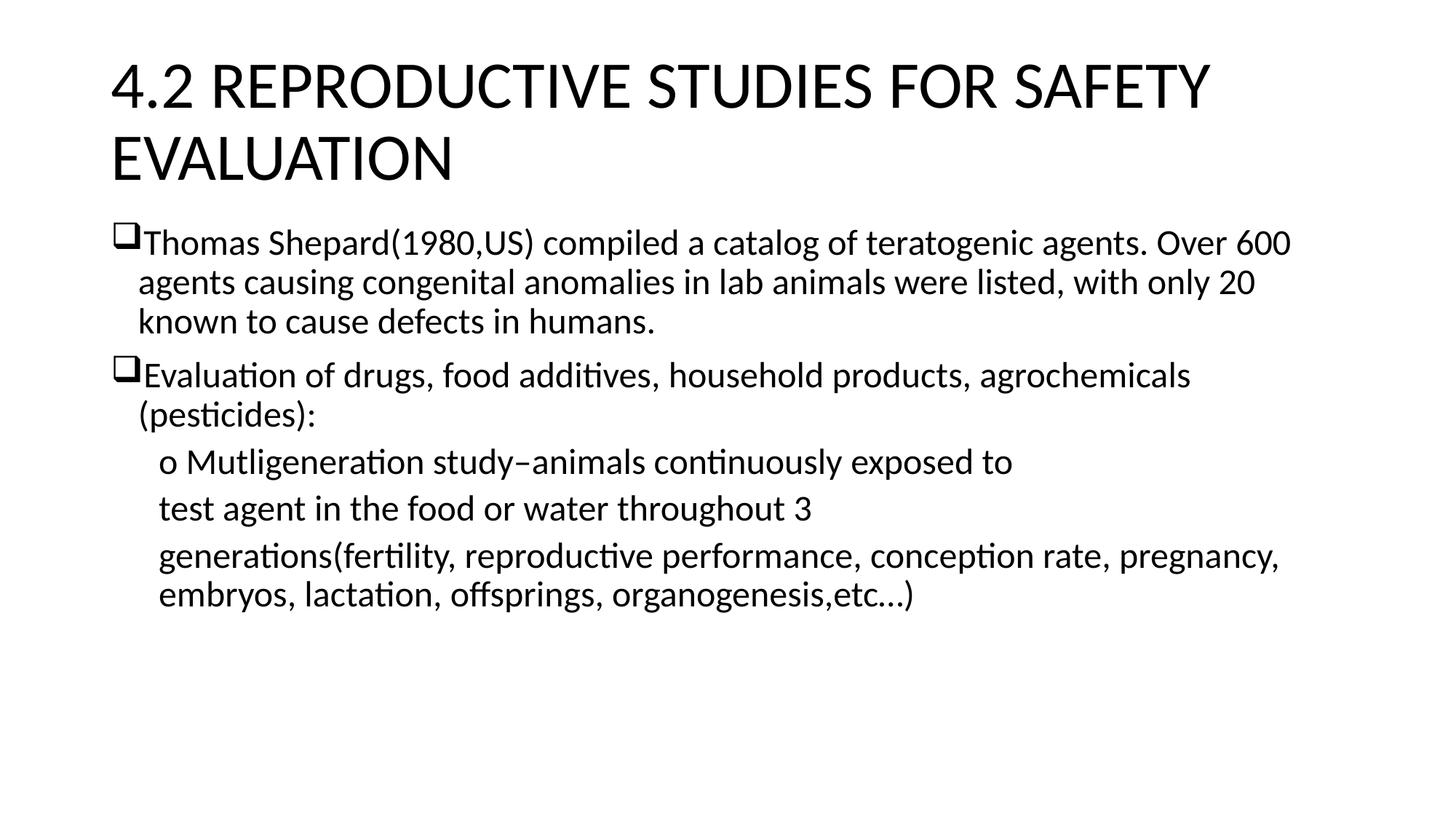

# 4.2 REPRODUCTIVE STUDIES FOR SAFETY EVALUATION
Thomas Shepard(1980,US) compiled a catalog of teratogenic agents. Over 600 agents causing congenital anomalies in lab animals were listed, with only 20 known to cause defects in humans.
Evaluation of drugs, food additives, household products, agrochemicals (pesticides):
o Mutligeneration study–animals continuously exposed to
test agent in the food or water throughout 3
generations(fertility, reproductive performance, conception rate, pregnancy, embryos, lactation, offsprings, organogenesis,etc…)